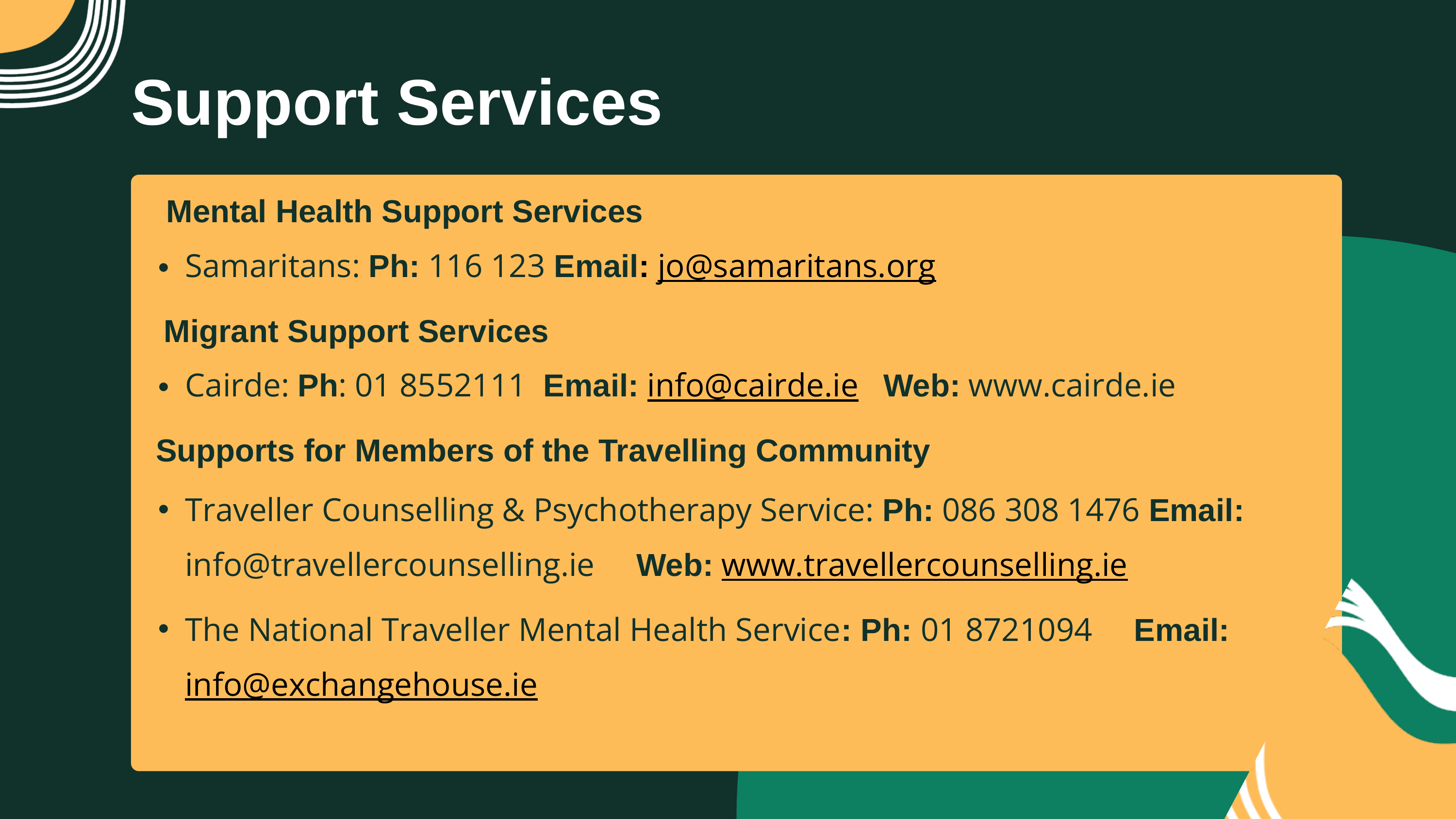

Support Services
    Mental Health Support Services
Samaritans: Ph: 116 123 Email: jo@samaritans.org
    Migrant Support Services
Cairde: Ph: 01 8552111  Email: info@cairde.ie   Web: www.cairde.ie
   Supports for Members of the Travelling Community
Traveller Counselling & Psychotherapy Service: Ph: 086 308 1476 Email: info@travellercounselling.ie     Web: www.travellercounselling.ie
The National Traveller Mental Health Service: Ph: 01 8721094     Email: info@exchangehouse.ie